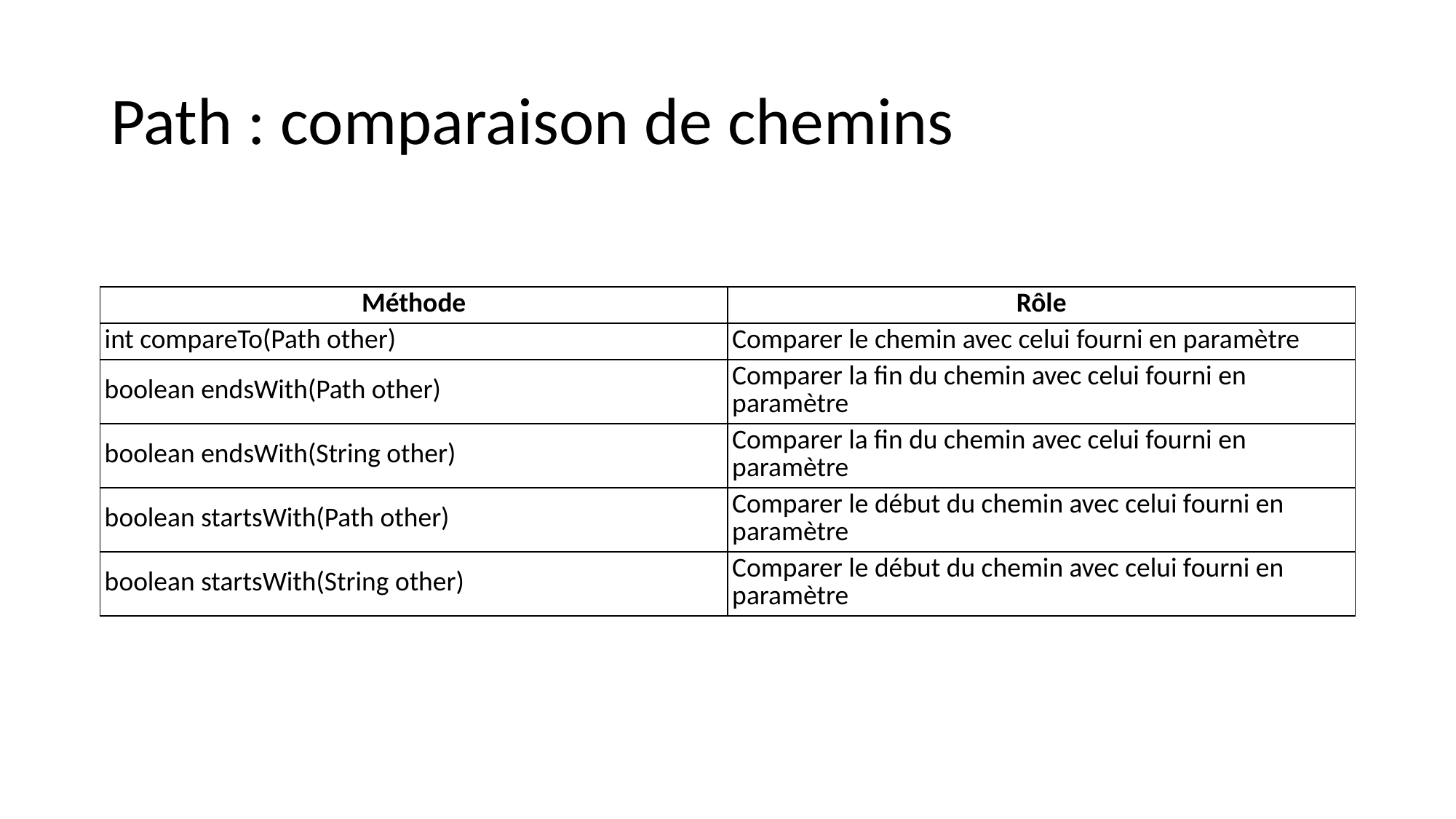

# Path : comparaison de chemins
| Méthode | Rôle |
| --- | --- |
| int compareTo(Path other) | Comparer le chemin avec celui fourni en paramètre |
| boolean endsWith(Path other) | Comparer la fin du chemin avec celui fourni en paramètre |
| boolean endsWith(String other) | Comparer la fin du chemin avec celui fourni en paramètre |
| boolean startsWith(Path other) | Comparer le début du chemin avec celui fourni en paramètre |
| boolean startsWith(String other) | Comparer le début du chemin avec celui fourni en paramètre |